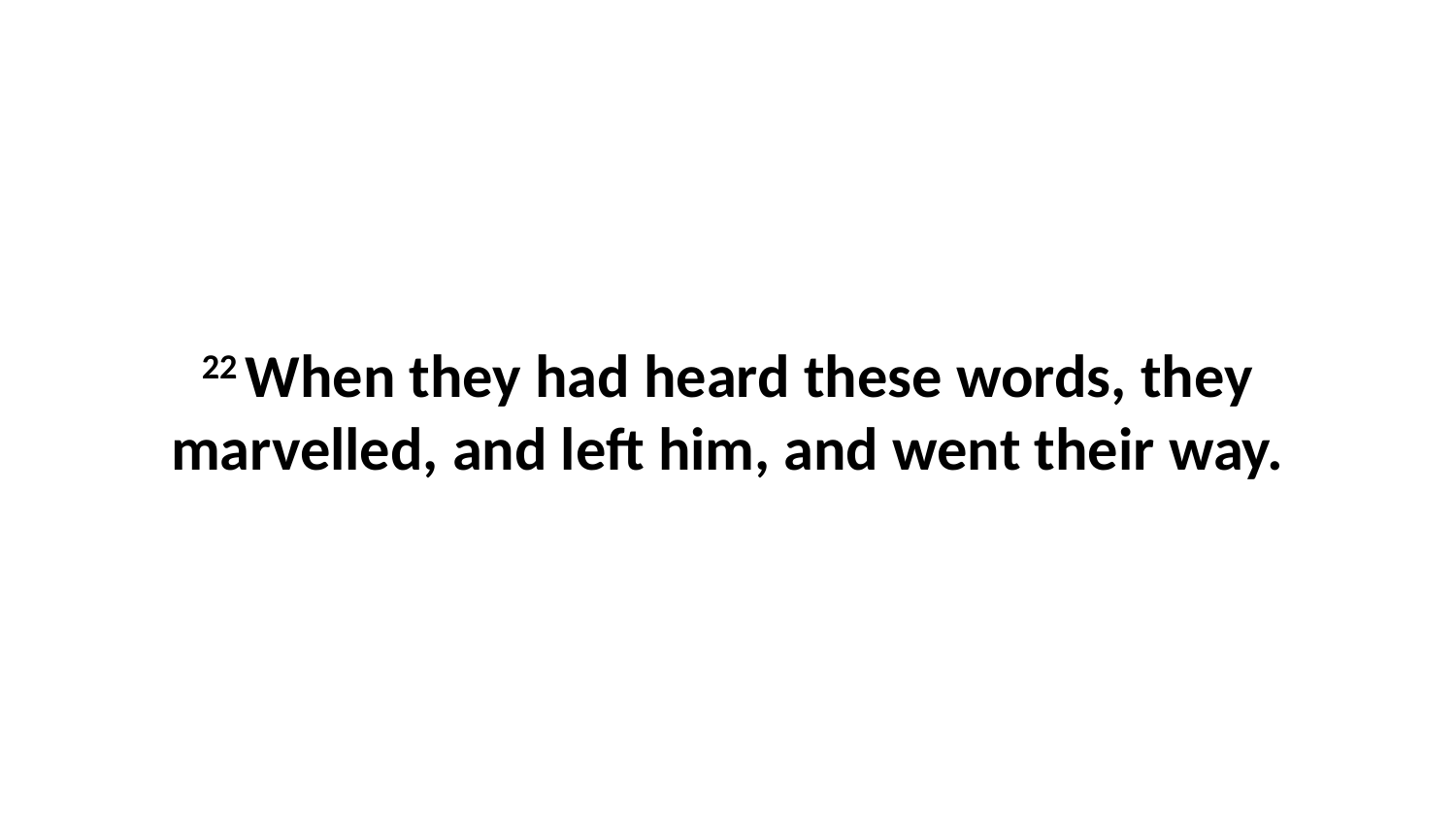

22 When they had heard these words, they marvelled, and left him, and went their way.